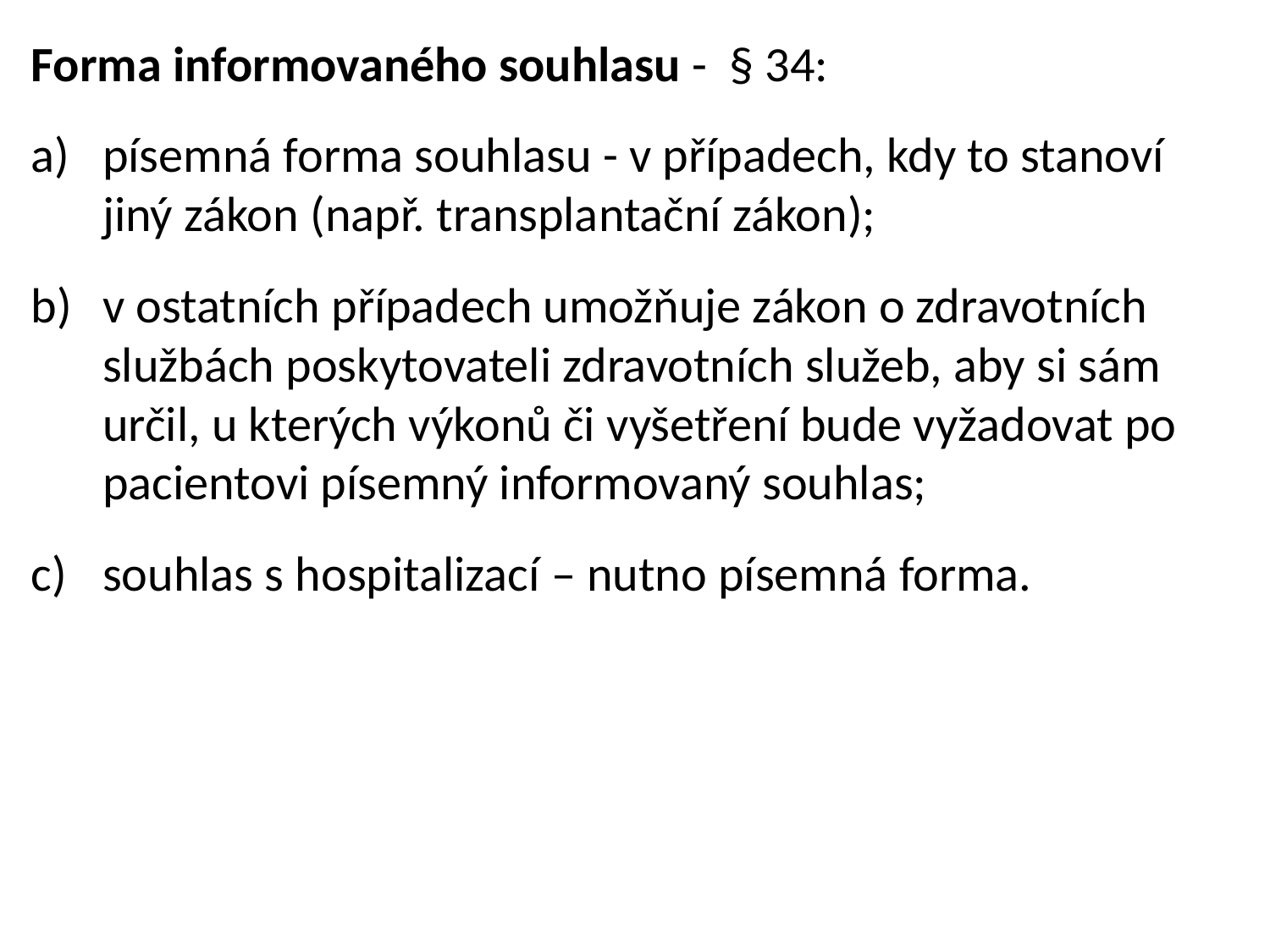

Forma informovaného souhlasu -  § 34:
písemná forma souhlasu - v případech, kdy to stanoví jiný zákon (např. transplantační zákon);
v ostatních případech umožňuje zákon o zdravotních službách poskytovateli zdravotních služeb, aby si sám určil, u kterých výkonů či vyšetření bude vyžadovat po pacientovi písemný informovaný souhlas;
souhlas s hospitalizací – nutno písemná forma.